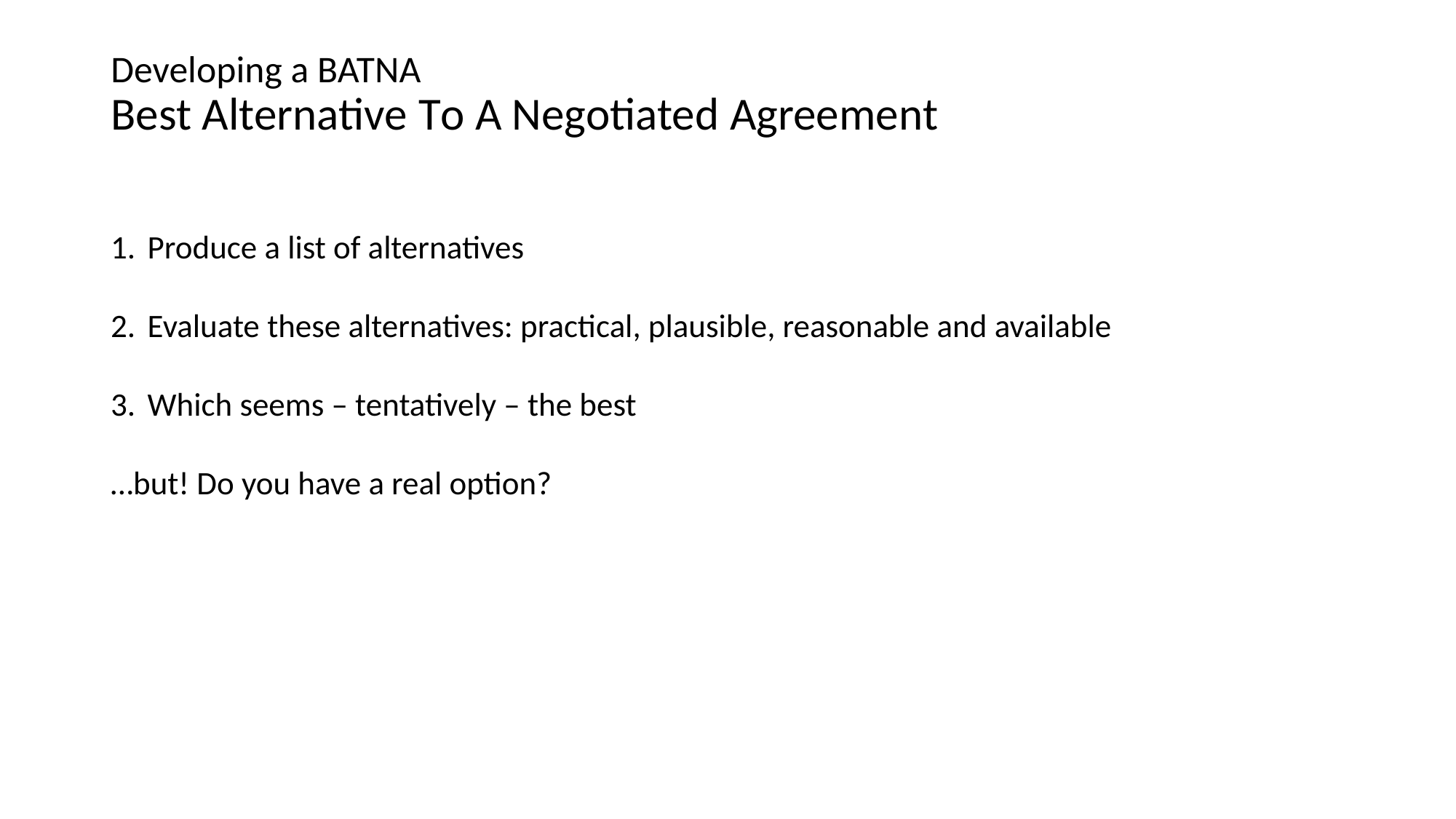

# Developing a BATNA Best Alternative To A Negotiated Agreement
Produce a list of alternatives

Evaluate these alternatives: practical, plausible, reasonable and available

Which seems – tentatively – the best

…but! Do you have a real option?